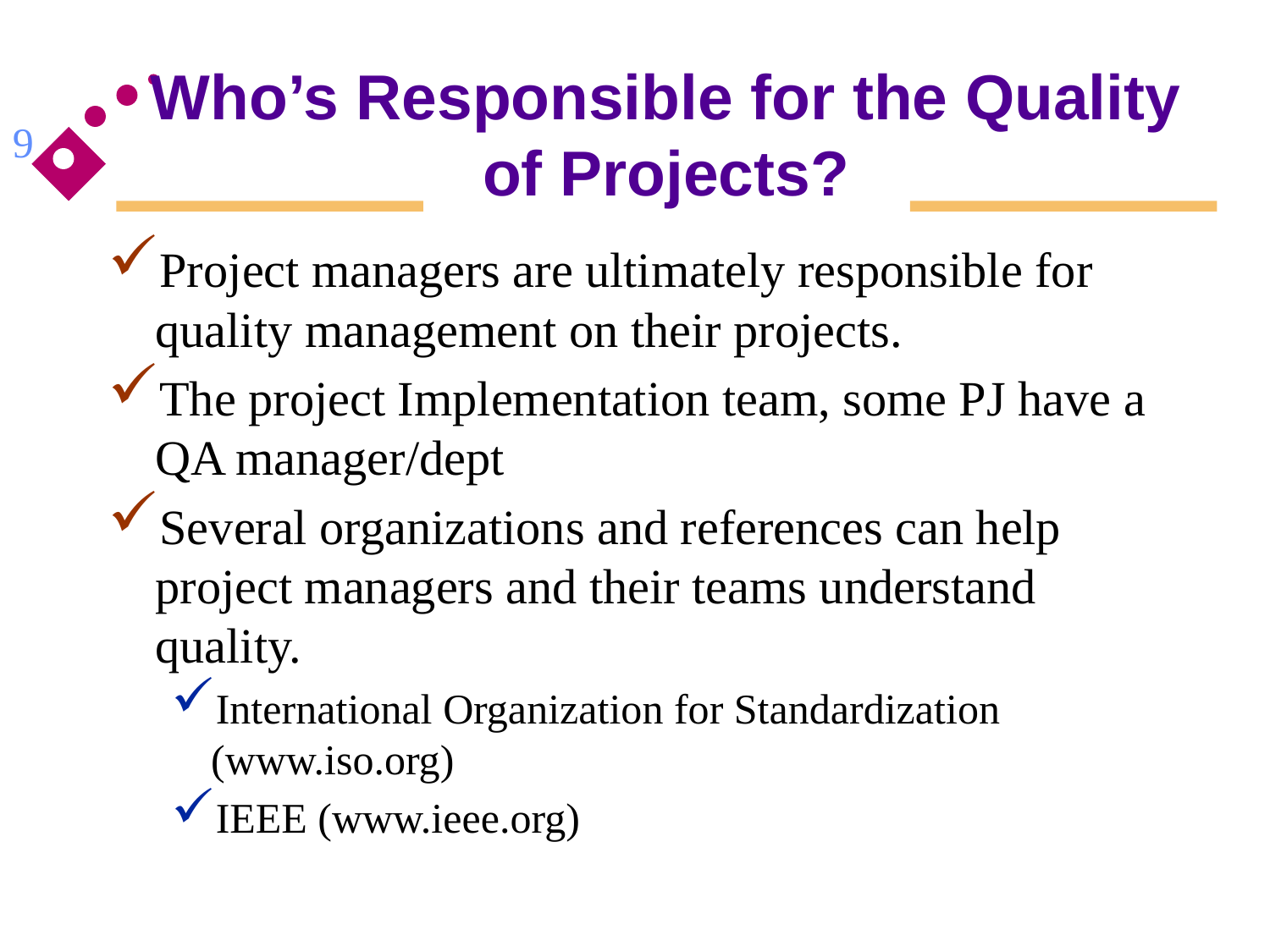

# Who’s Responsible for the Quality of Projects?
9
Project managers are ultimately responsible for quality management on their projects.
The project Implementation team, some PJ have a QA manager/dept
Several organizations and references can help project managers and their teams understand quality.
International Organization for Standardization (www.iso.org)‏
IEEE (www.ieee.org)‏